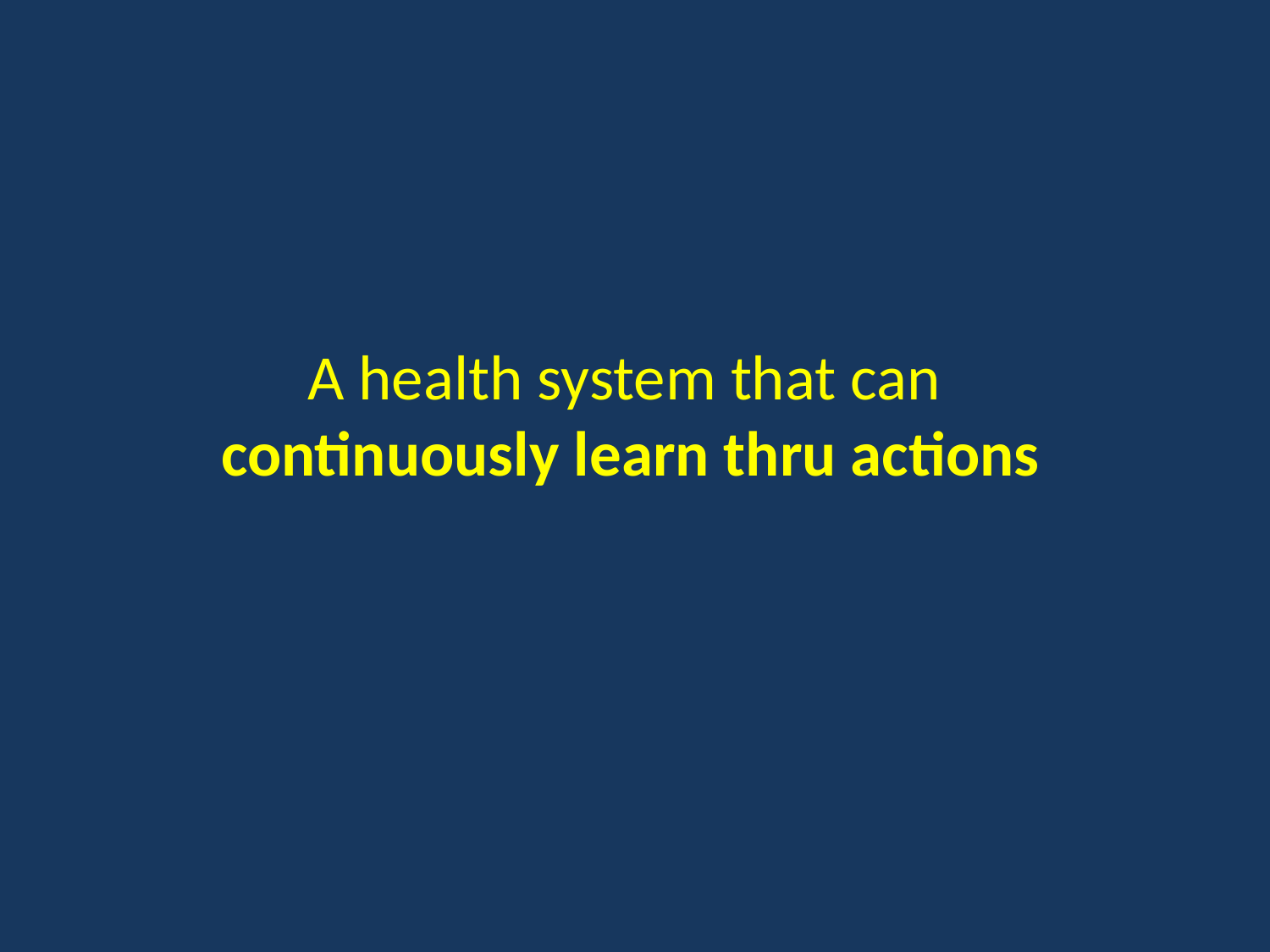

A health system that can
continuously learn thru actions